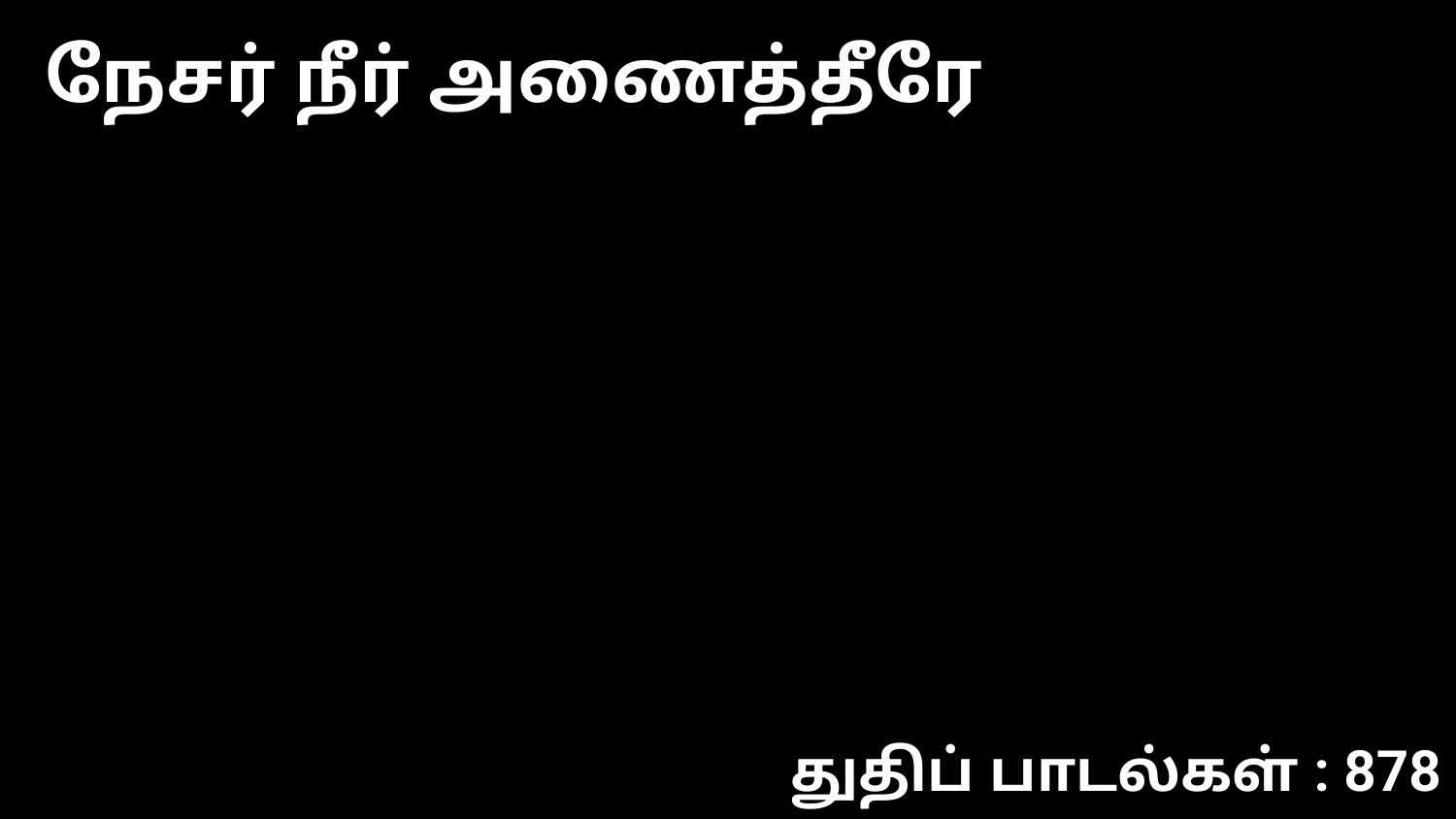

நேசர் நீர் அணைத்தீரே
துதிப் பாடல்கள் : 878